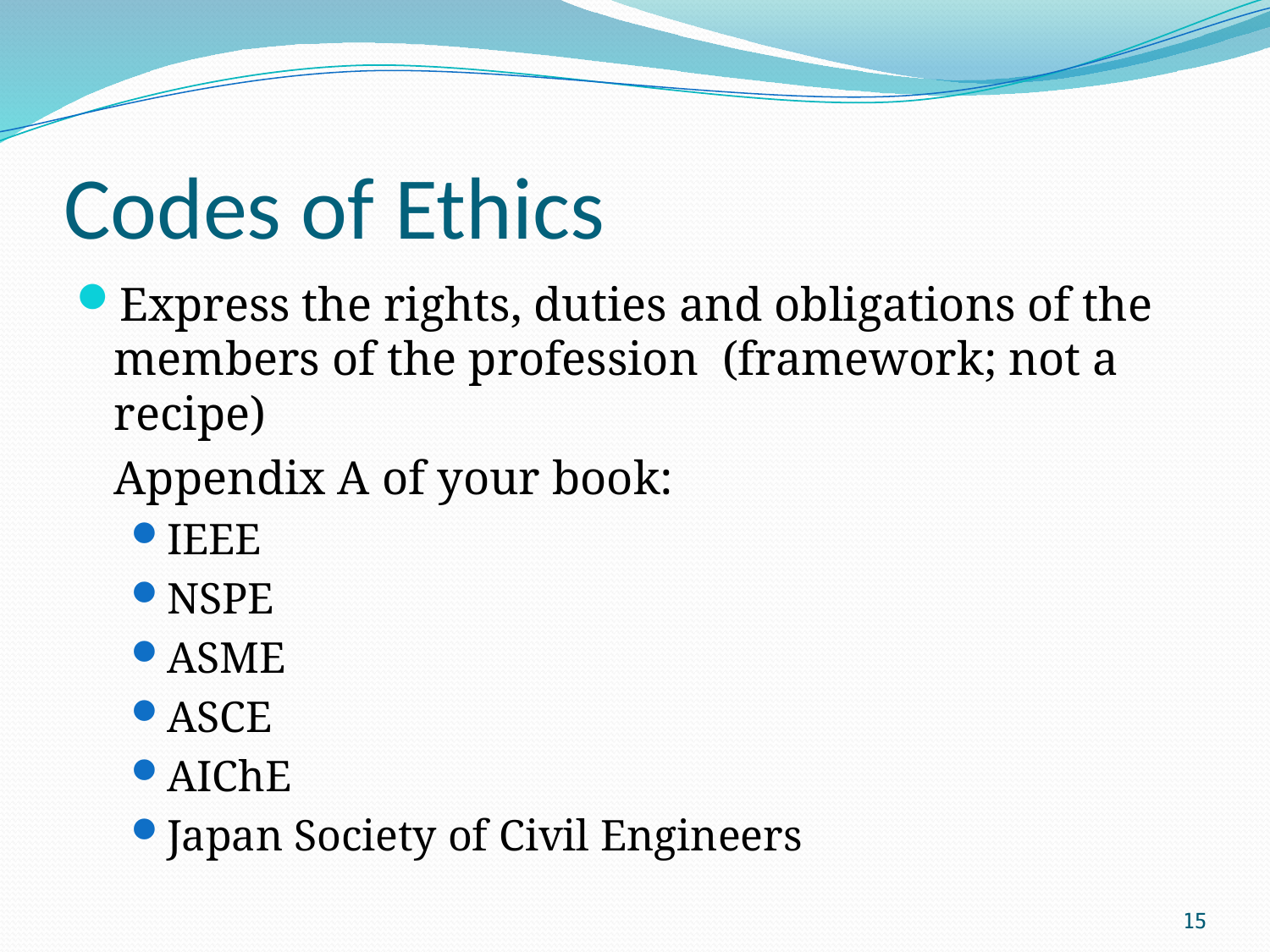

# Codes of Ethics
Express the rights, duties and obligations of the members of the profession  (framework; not a recipe)
	Appendix A of your book:
IEEE
NSPE
ASME
ASCE
AIChE
Japan Society of Civil Engineers

15